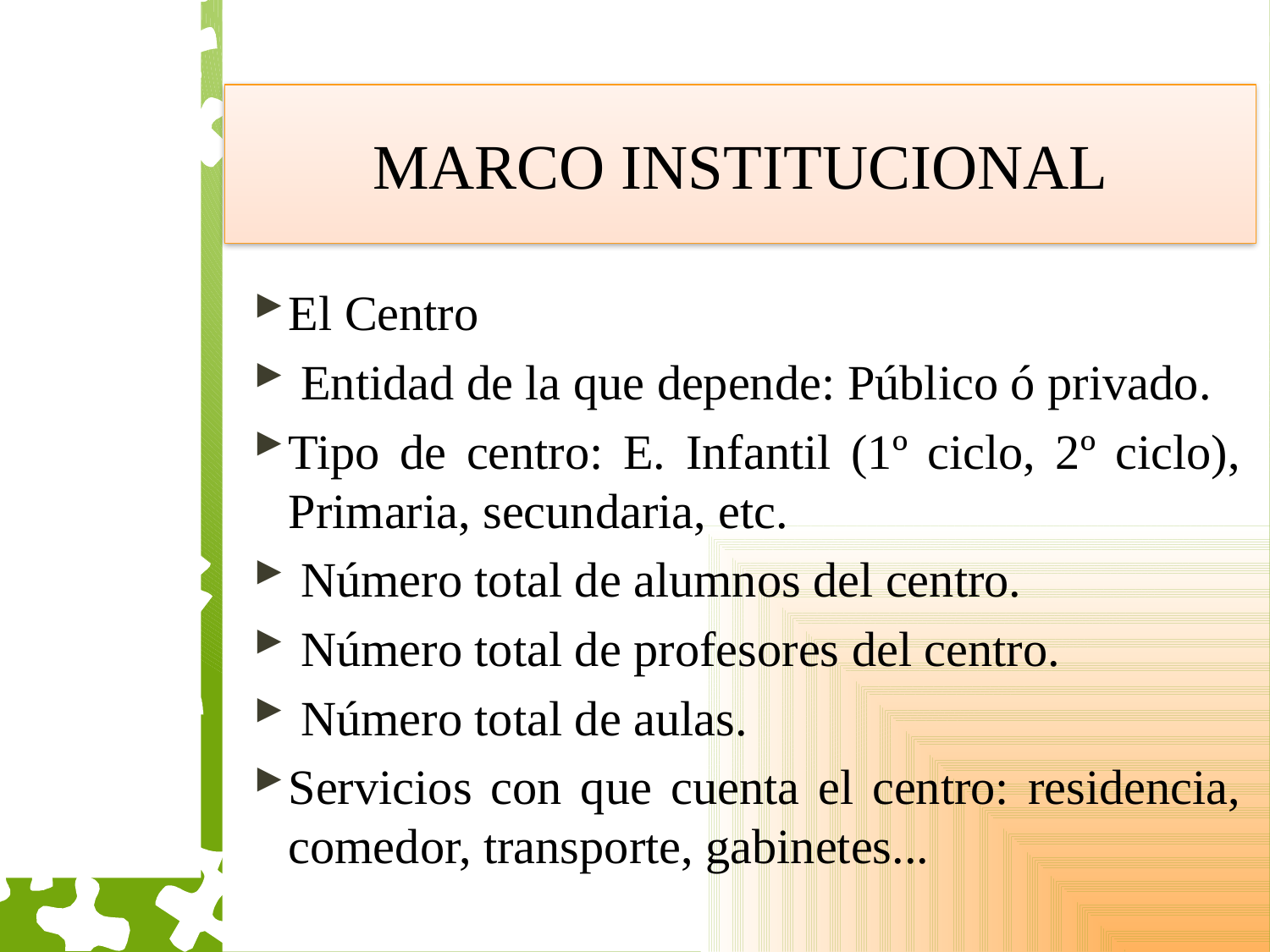

# MARCO INSTITUCIONAL
El Centro
 Entidad de la que depende: Público ó privado.
Tipo de centro: E. Infantil (1º ciclo, 2º ciclo), Primaria, secundaria, etc.
 Número total de alumnos del centro.
 Número total de profesores del centro.
 Número total de aulas.
Servicios con que cuenta el centro: residencia, comedor, transporte, gabinetes...